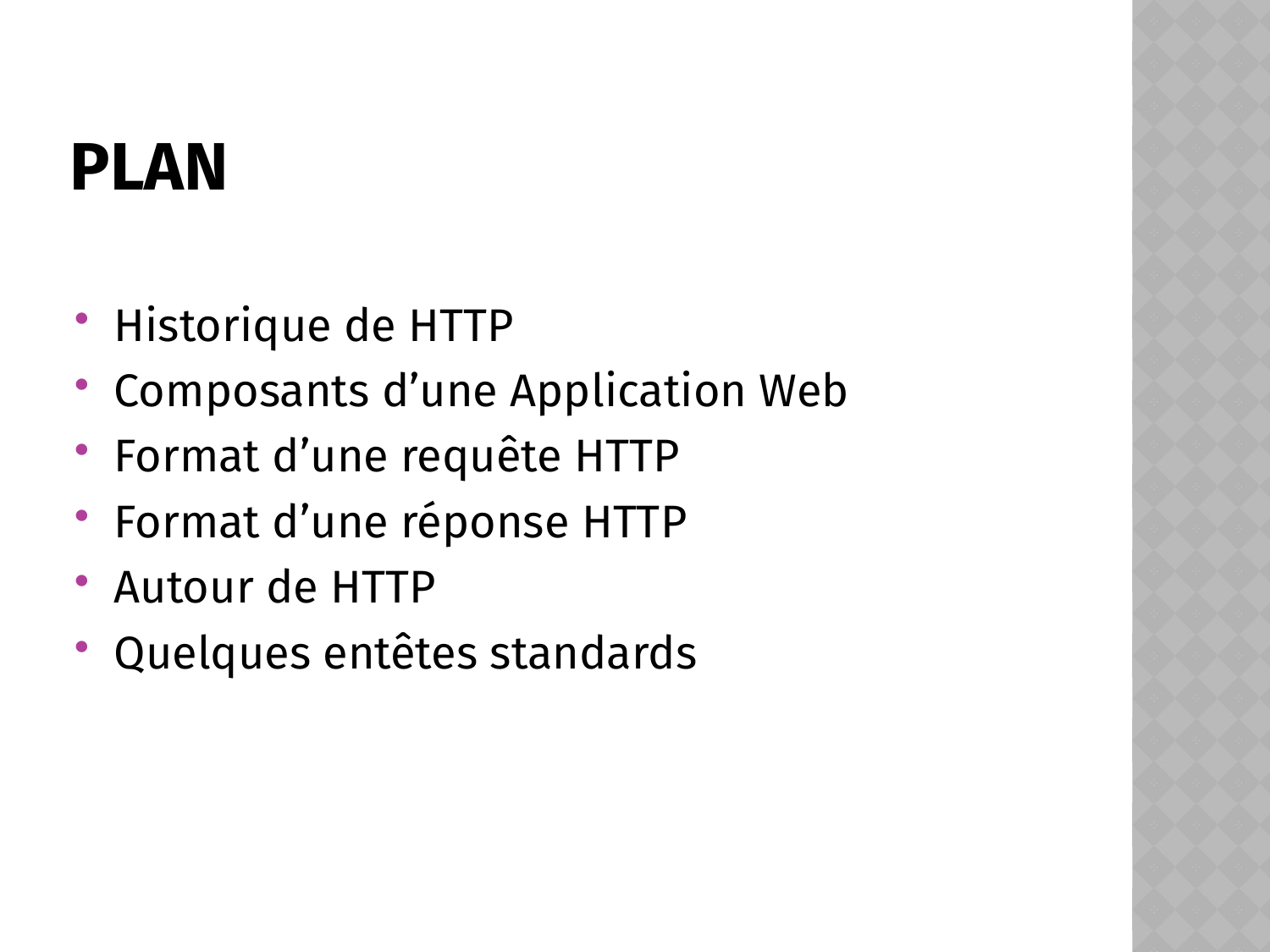

# PLAN

Historique de HTTP
Composants d’une Application Web
Format d’une requête HTTP
Format d’une réponse HTTP
Autour de HTTP
Quelques entêtes standards